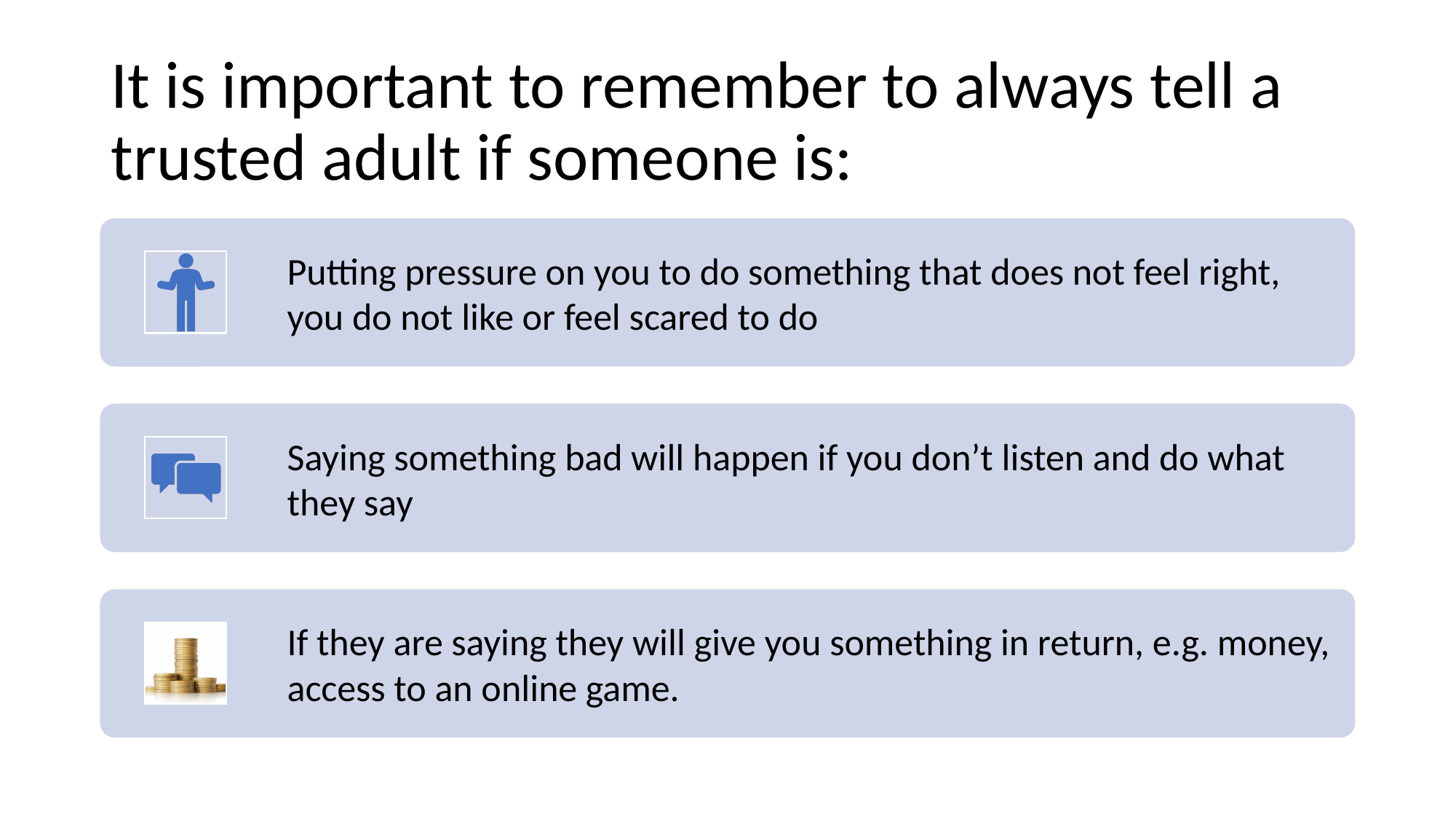

# It is important to remember to always tell a trusted adult if someone is:
Putting pressure on you to do something that does not feel right, you do not like or feel scared to do
Saying something bad will happen if you don’t listen and do what they say
If they are saying they will give you something in return, e.g. money, access to an online game.